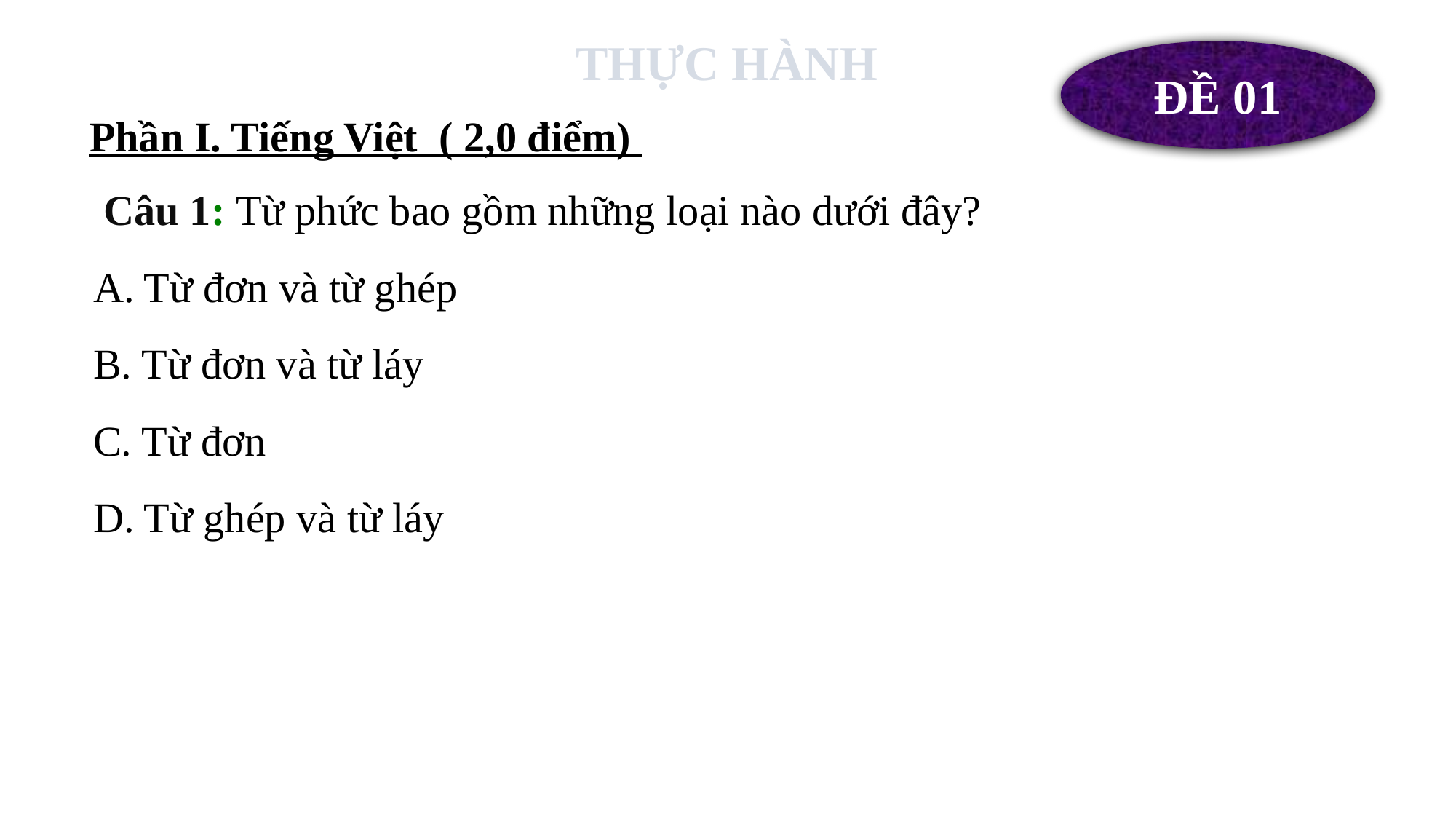

THỰC HÀNH
ĐỀ 01
Phần I. Tiếng Việt  ( 2,0 điểm)
 Câu 1: Từ phức bao gồm những loại nào dưới đây?
A. Từ đơn và từ ghép
B. Từ đơn và từ láy
C. Từ đơn
D. Từ ghép và từ láy